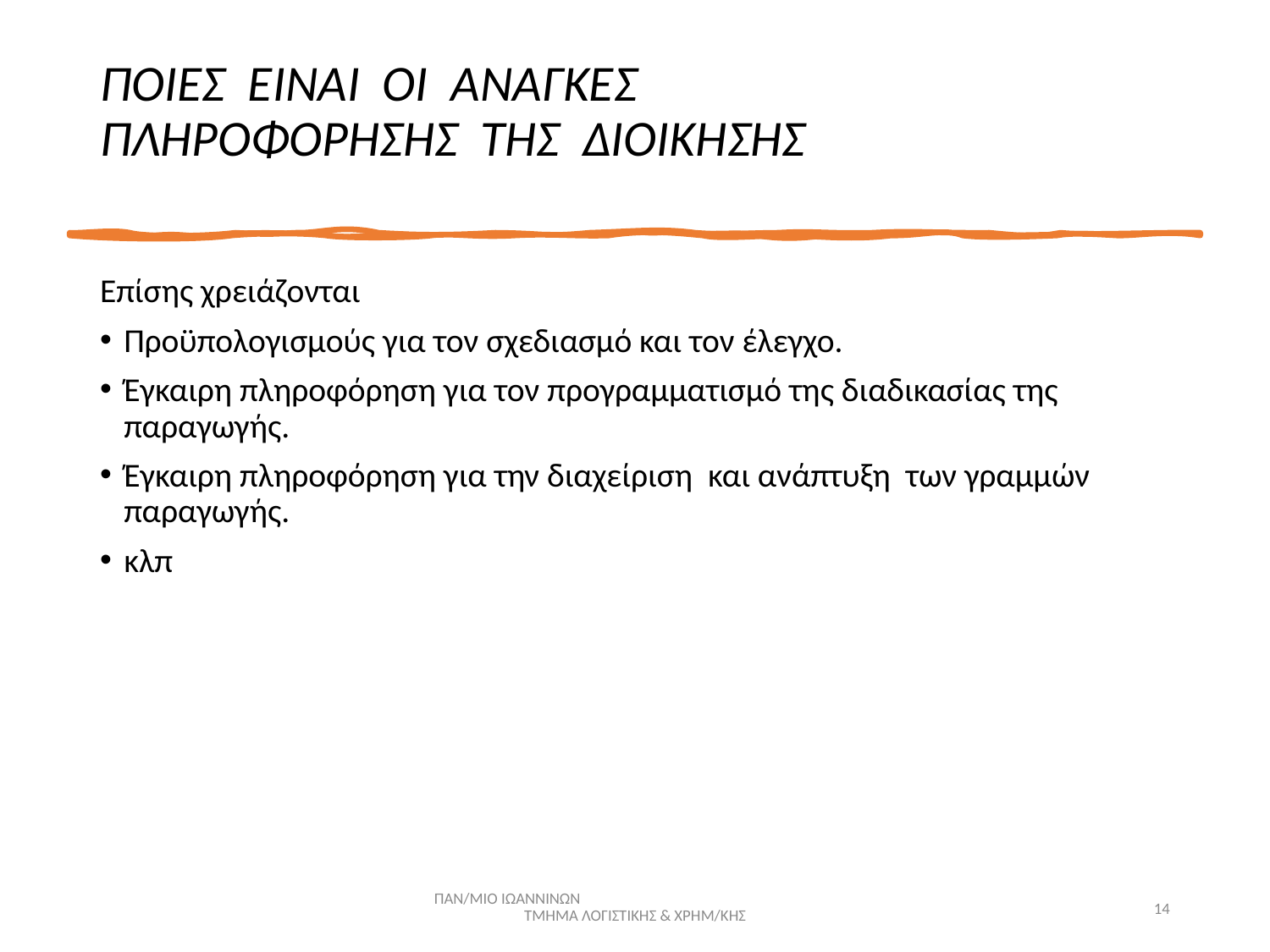

# ΠΟΙΕΣ  ΕΙΝΑΙ  ΟΙ  ΑΝΑΓΚΕΣ ΠΛΗΡΟΦΟΡΗΣΗΣ  ΤΗΣ  ΔΙΟΙΚΗΣΗΣ

Επίσης χρειάζονται
Προϋπολογισμούς για τον σχεδιασμό και τον έλεγχο.
Έγκαιρη πληροφόρηση για τον προγραμματισμό της διαδικασίας της παραγωγής.
Έγκαιρη πληροφόρηση για την διαχείριση  και ανάπτυξη  των γραμμών παραγωγής.
κλπ

ΠΑΝ/ΜΙΟ ΙΩΑΝΝΙΝΩΝ                                                                        ΤΜΗΜΑ ΛΟΓΙΣΤΙΚΗΣ & ΧΡΗΜ/ΚΗΣ
14